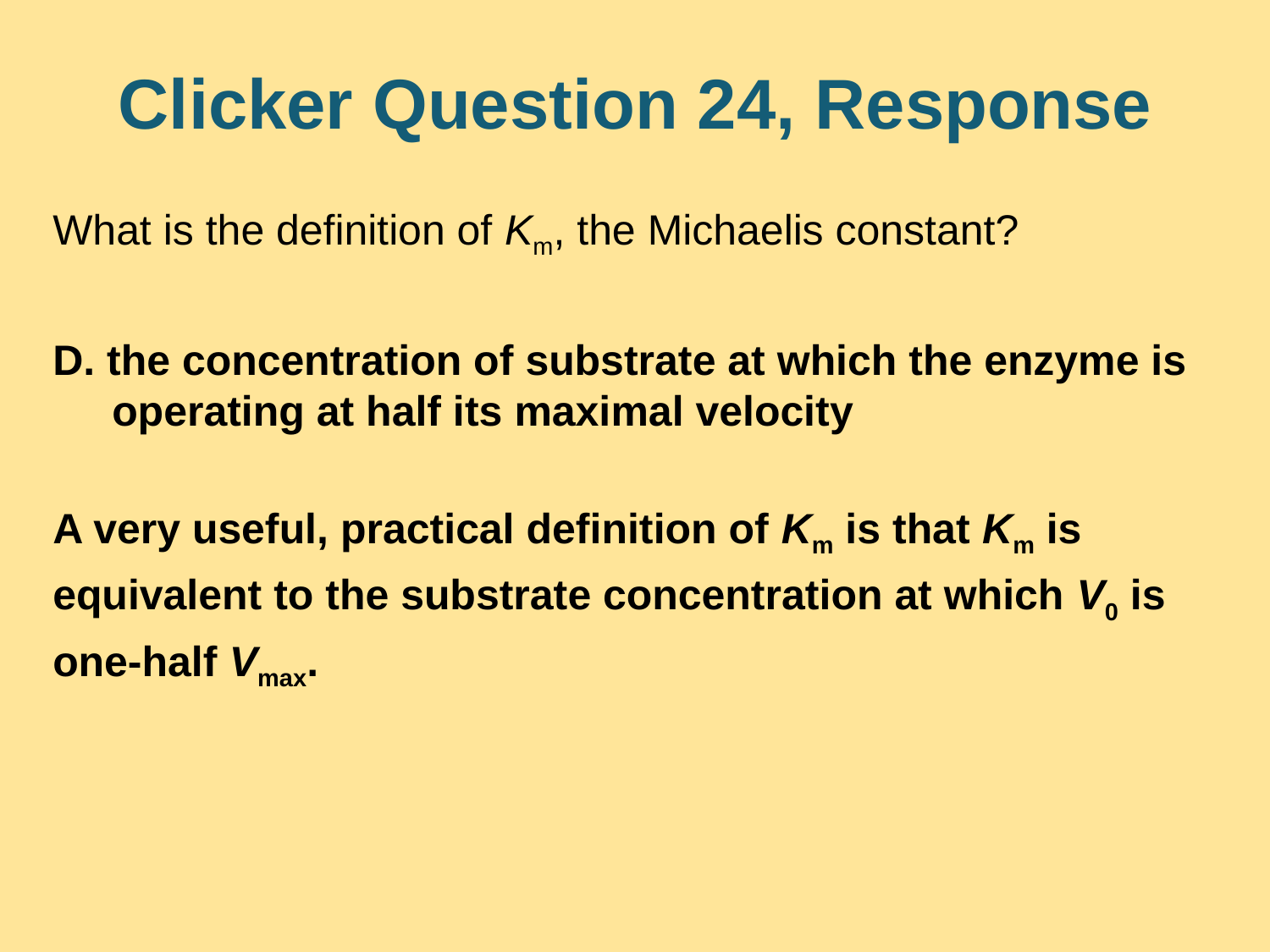

# Clicker Question 24, Response
What is the definition of Km, the Michaelis constant?

D. the concentration of substrate at which the enzyme is
     operating at half its maximal velocity

A very useful, practical definition of Km is that Km is equivalent to the substrate concentration at which V0 is one-half Vmax.